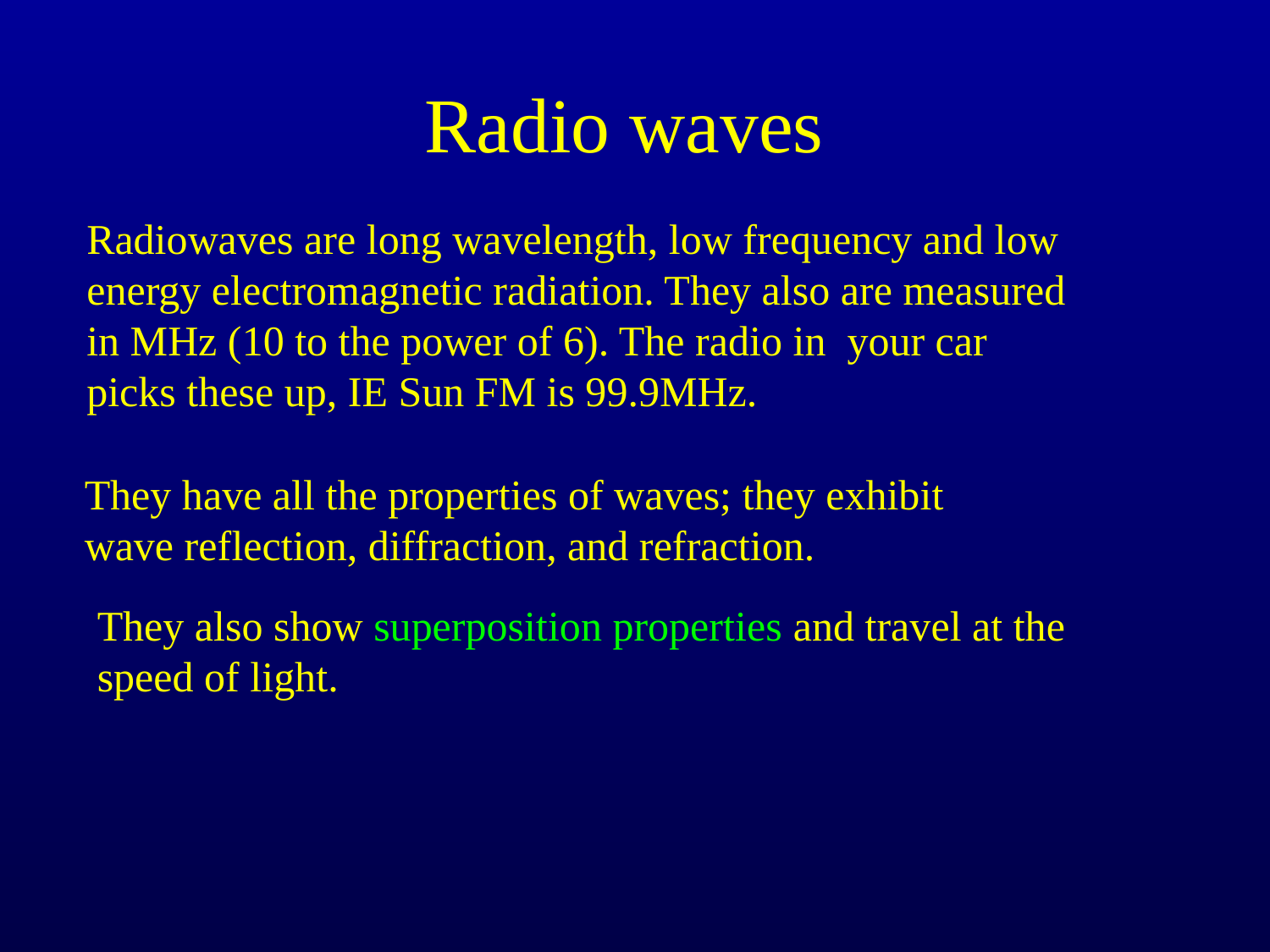

# Radio waves
Radiowaves are long wavelength, low frequency and low energy electromagnetic radiation. They also are measured in MHz (10 to the power of 6). The radio in  your car picks these up, IE Sun FM is 99.9MHz.
They have all the properties of waves; they exhibit wave reflection, diffraction, and refraction.
They also show superposition properties and travel at the speed of light.